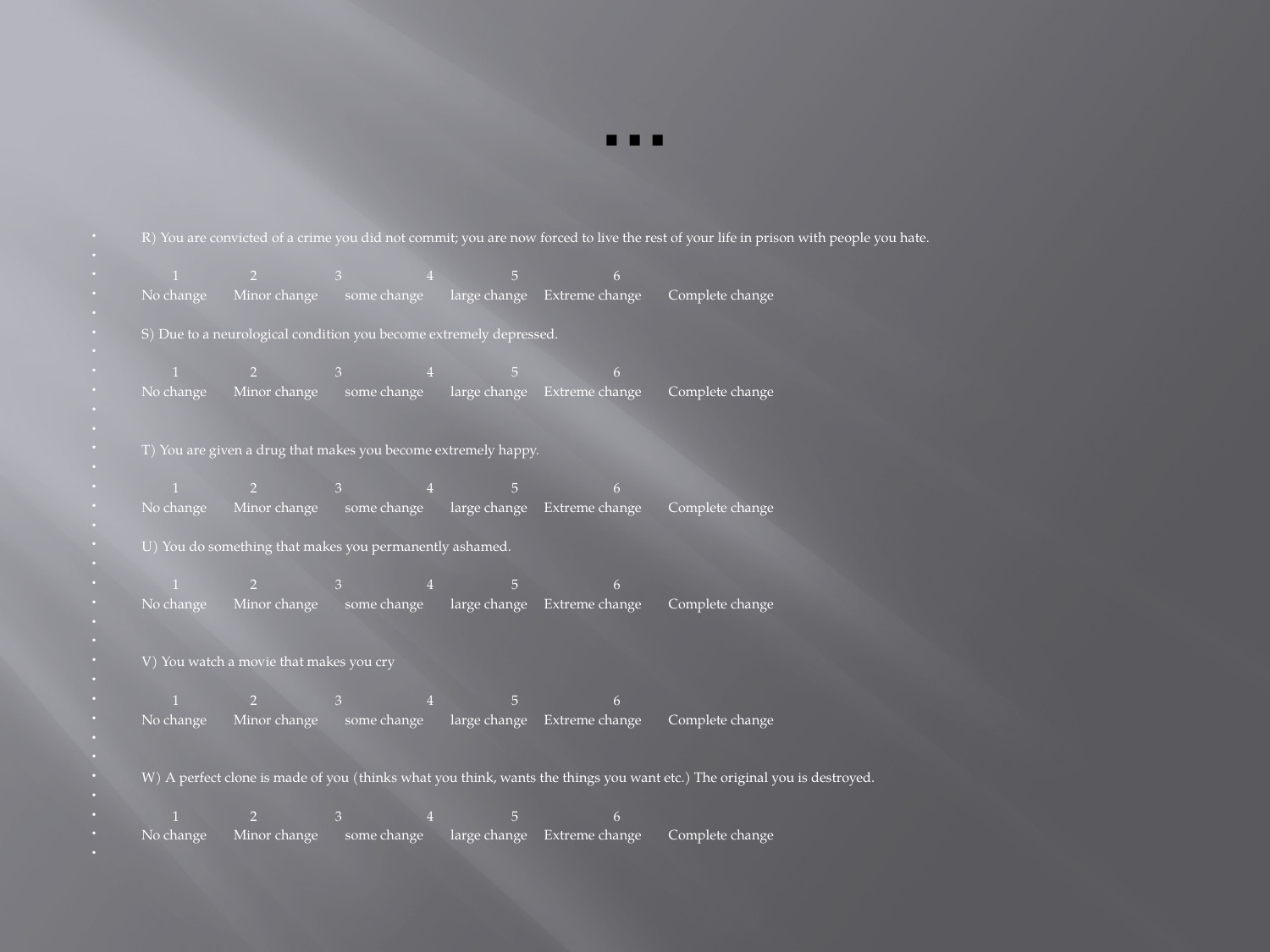

# …
R) You are convicted of a crime you did not commit; you are now forced to live the rest of your life in prison with people you hate.

         1                     2                       3                         4                       5                            6
No change        Minor change        some change        large change     Extreme change        Complete change

S) Due to a neurological condition you become extremely depressed.

         1                     2                       3                         4                       5                            6
No change        Minor change        some change        large change     Extreme change        Complete change

T) You are given a drug that makes you become extremely happy.

         1                     2                       3                         4                       5                            6
No change        Minor change        some change        large change     Extreme change        Complete change

U) You do something that makes you permanently ashamed.

         1                     2                       3                         4                       5                            6
No change        Minor change        some change        large change     Extreme change        Complete change

V) You watch a movie that makes you cry

         1                     2                       3                         4                       5                            6
No change        Minor change        some change        large change     Extreme change        Complete change

W) A perfect clone is made of you (thinks what you think, wants the things you want etc.) The original you is destroyed.

         1                     2                       3                         4                       5                            6
No change        Minor change        some change        large change     Extreme change        Complete change